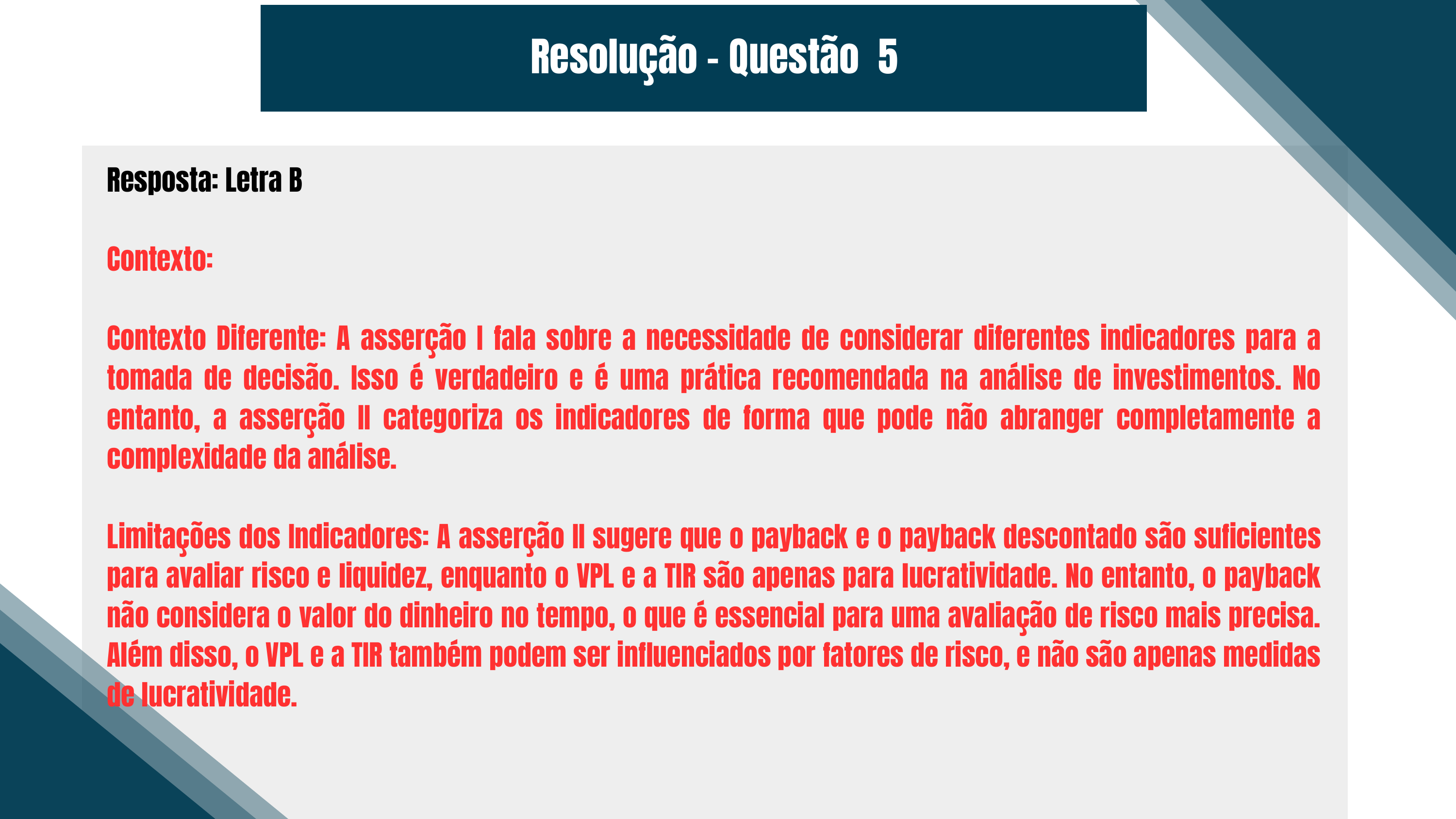

Resolução - Questão  5

Resposta: Letra B

Contexto:

Contexto Diferente: A asserção I fala sobre a necessidade de considerar diferentes indicadores para a tomada de decisão. Isso é verdadeiro e é uma prática recomendada na análise de investimentos. No entanto, a asserção II categoriza os indicadores de forma que pode não abranger completamente a complexidade da análise.

Limitações dos Indicadores: A asserção II sugere que o payback e o payback descontado são suficientes para avaliar risco e liquidez, enquanto o VPL e a TIR são apenas para lucratividade. No entanto, o payback não considera o valor do dinheiro no tempo, o que é essencial para uma avaliação de risco mais precisa. Além disso, o VPL e a TIR também podem ser influenciados por fatores de risco, e não são apenas medidas de lucratividade.